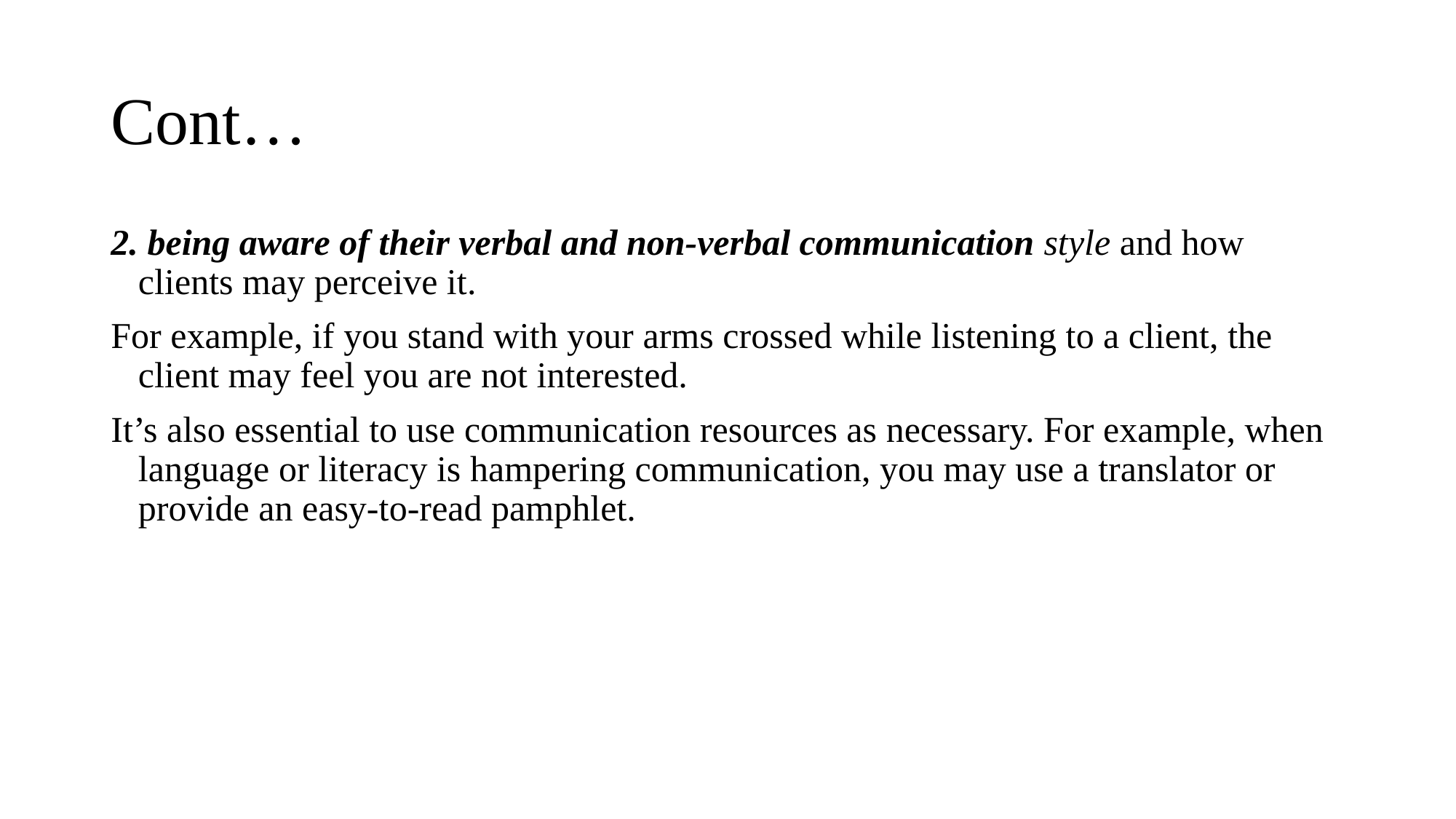

# Cont…
2. being aware of their verbal and non-verbal communication style and how clients may perceive it.
For example, if you stand with your arms crossed while listening to a client, the client may feel you are not interested.
It’s also essential to use communication resources as necessary. For example, when language or literacy is hampering communication, you may use a translator or provide an easy-to-read pamphlet.